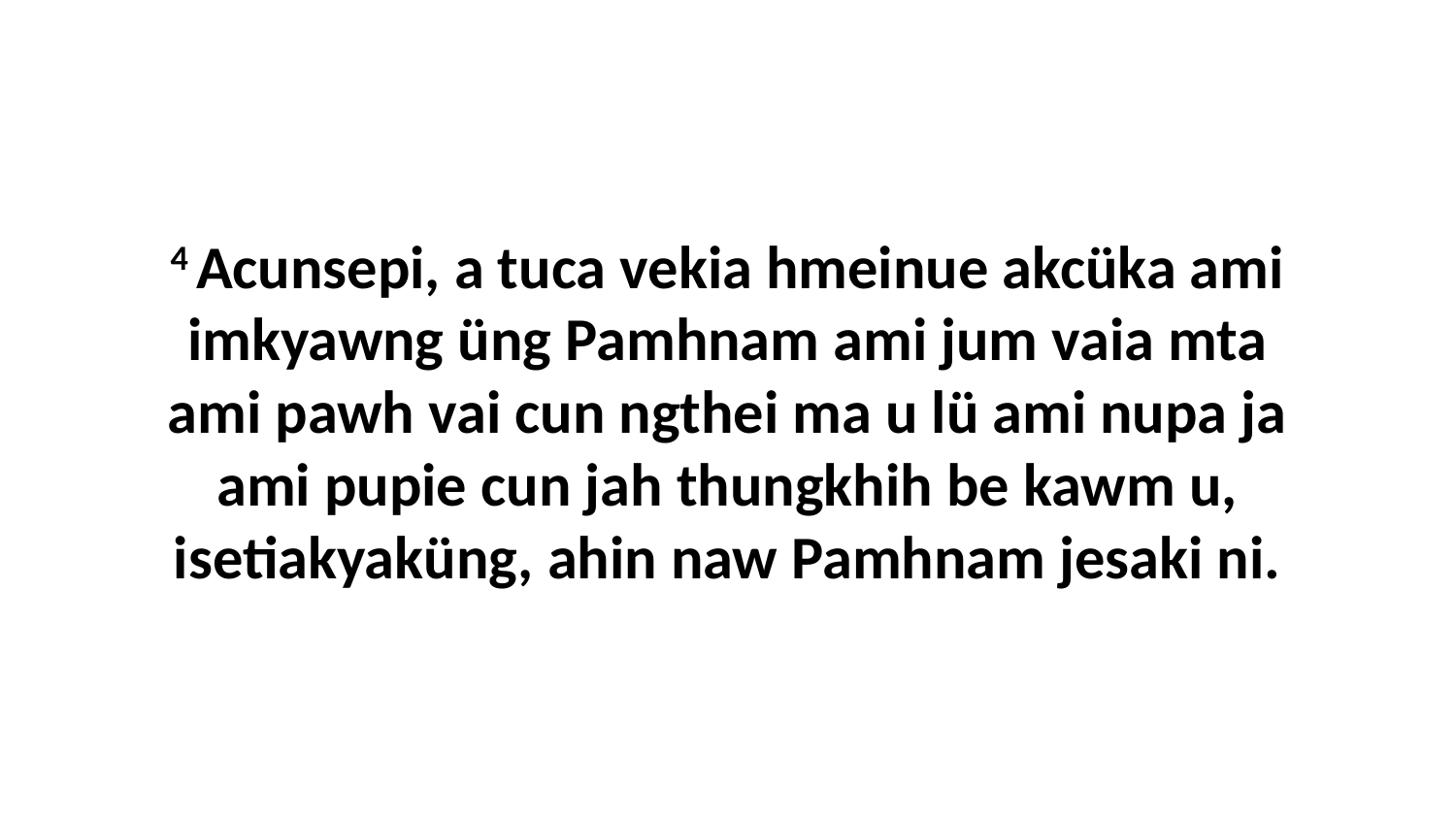

4 Acunsepi, a tuca vekia hmeinue akcüka ami imkyawng üng Pamhnam ami jum vaia mta ami pawh vai cun ngthei ma u lü ami nupa ja ami pupie cun jah thungkhih be kawm u, isetiakyaküng, ahin naw Pamhnam jesaki ni.